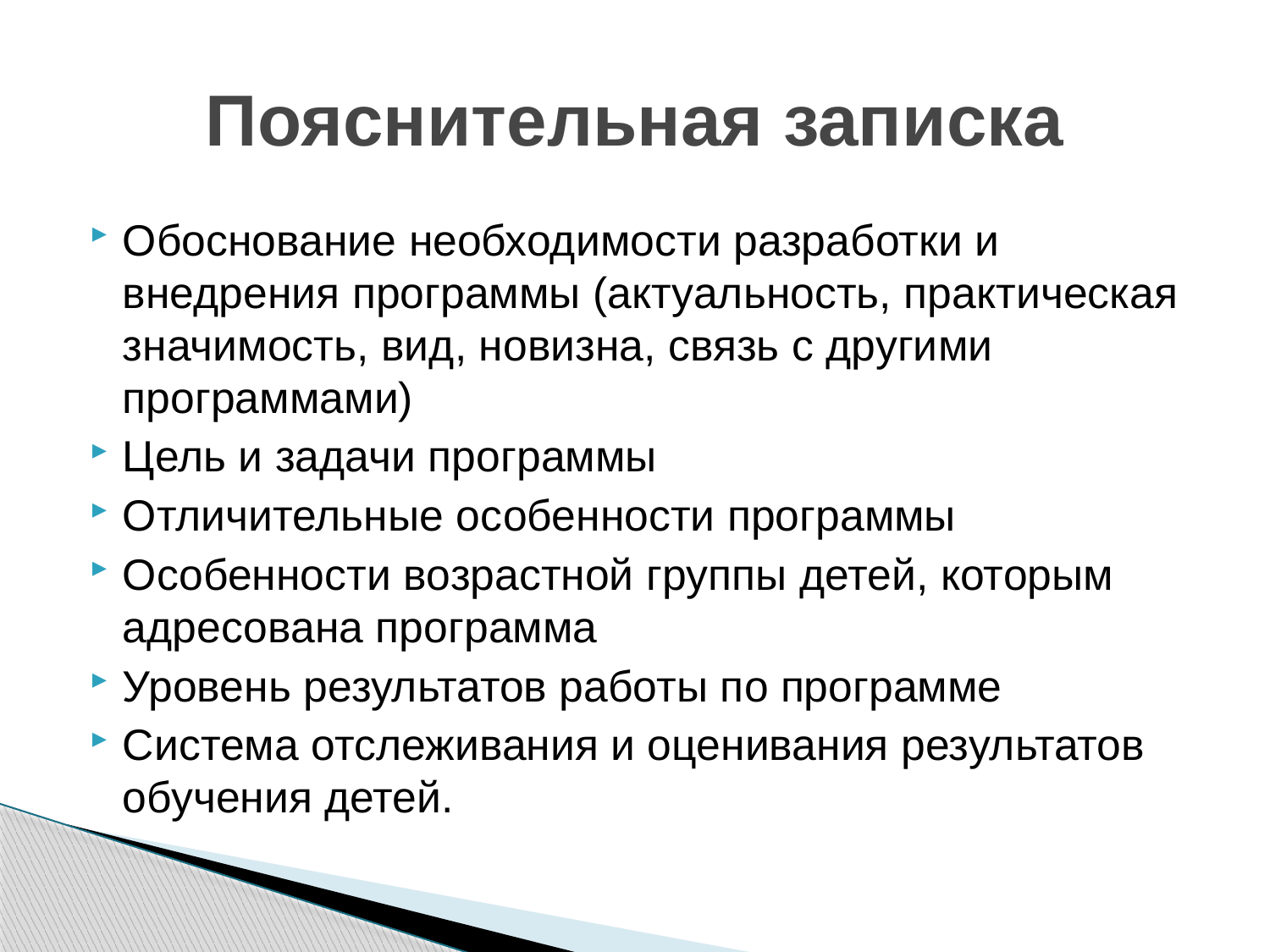

# Пояснительная записка
Обоснование необходимости разработки и внедрения программы (актуальность, практическая значимость, вид, новизна, связь с другими программами)
Цель и задачи программы
Отличительные особенности программы
Особенности возрастной группы детей, которым адресована программа
Уровень результатов работы по программе
Система отслеживания и оценивания результатов обучения детей.